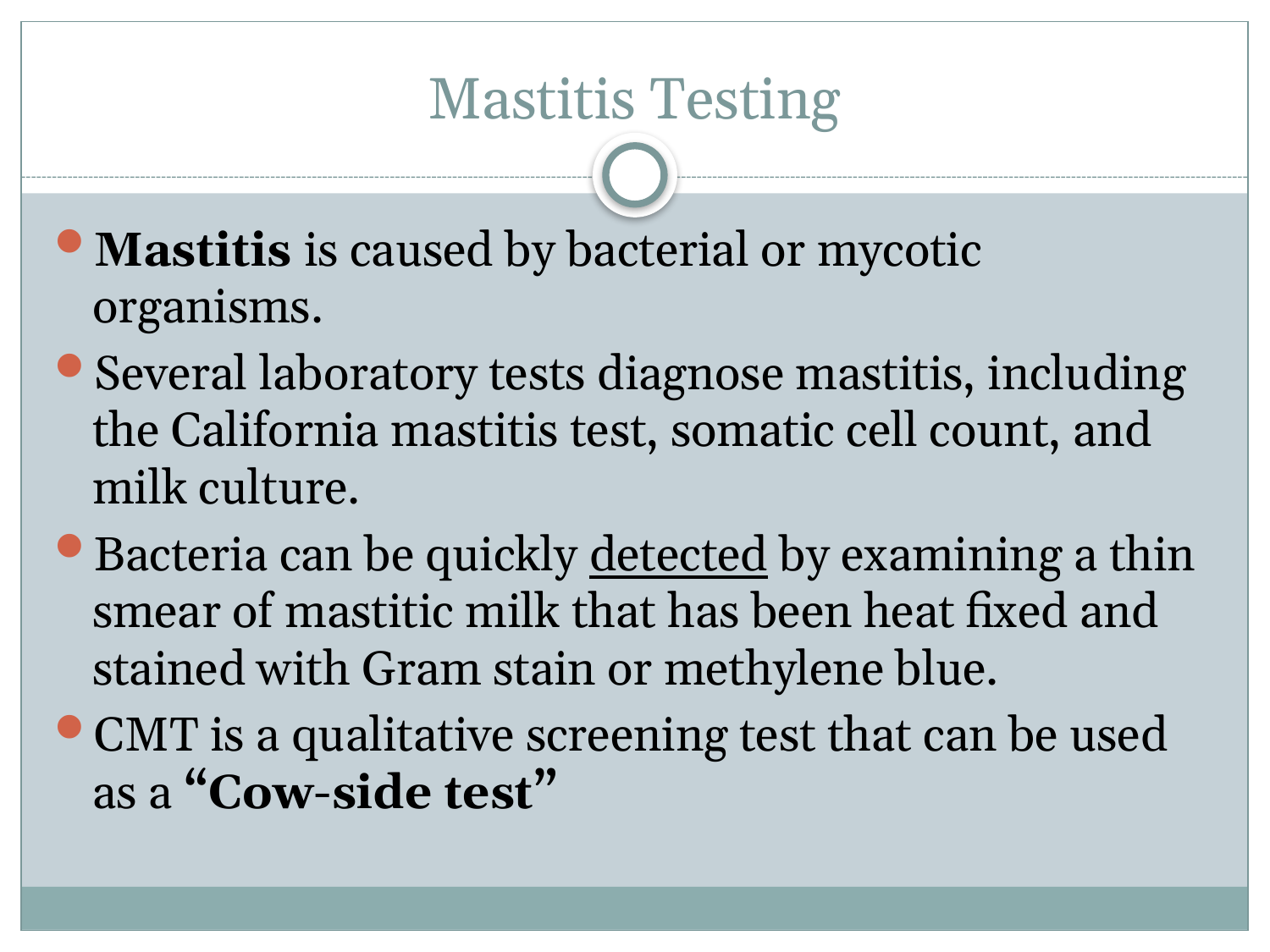

# Mastitis Testing
Mastitis is caused by bacterial or mycotic organisms.
Several laboratory tests diagnose mastitis, including the California mastitis test, somatic cell count, and milk culture.
Bacteria can be quickly detected by examining a thin smear of mastitic milk that has been heat fixed and stained with Gram stain or methylene blue.
CMT is a qualitative screening test that can be used as a “Cow-side test”